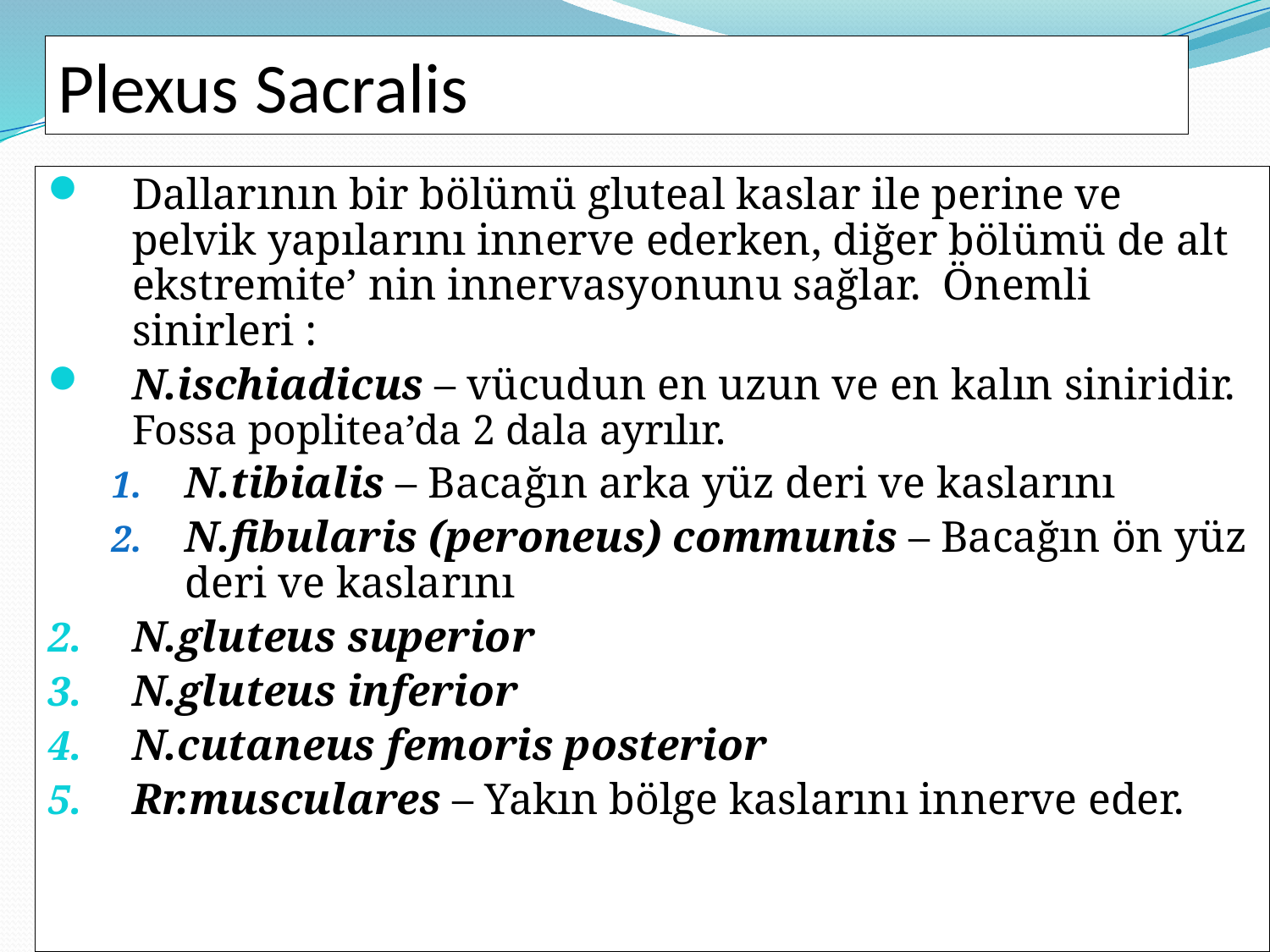

# Plexus Sacralis
Dallarının bir bölümü gluteal kaslar ile perine ve pelvik yapılarını innerve ederken, diğer bölümü de alt ekstremite’ nin innervasyonunu sağlar.  Önemli sinirleri :
N.ischiadicus – vücudun en uzun ve en kalın siniridir. Fossa poplitea’da 2 dala ayrılır.
N.tibialis – Bacağın arka yüz deri ve kaslarını
N.fibularis (peroneus) communis – Bacağın ön yüz deri ve kaslarını
N.gluteus superior
N.gluteus inferior
N.cutaneus femoris posterior
Rr.musculares – Yakın bölge kaslarını innerve eder.